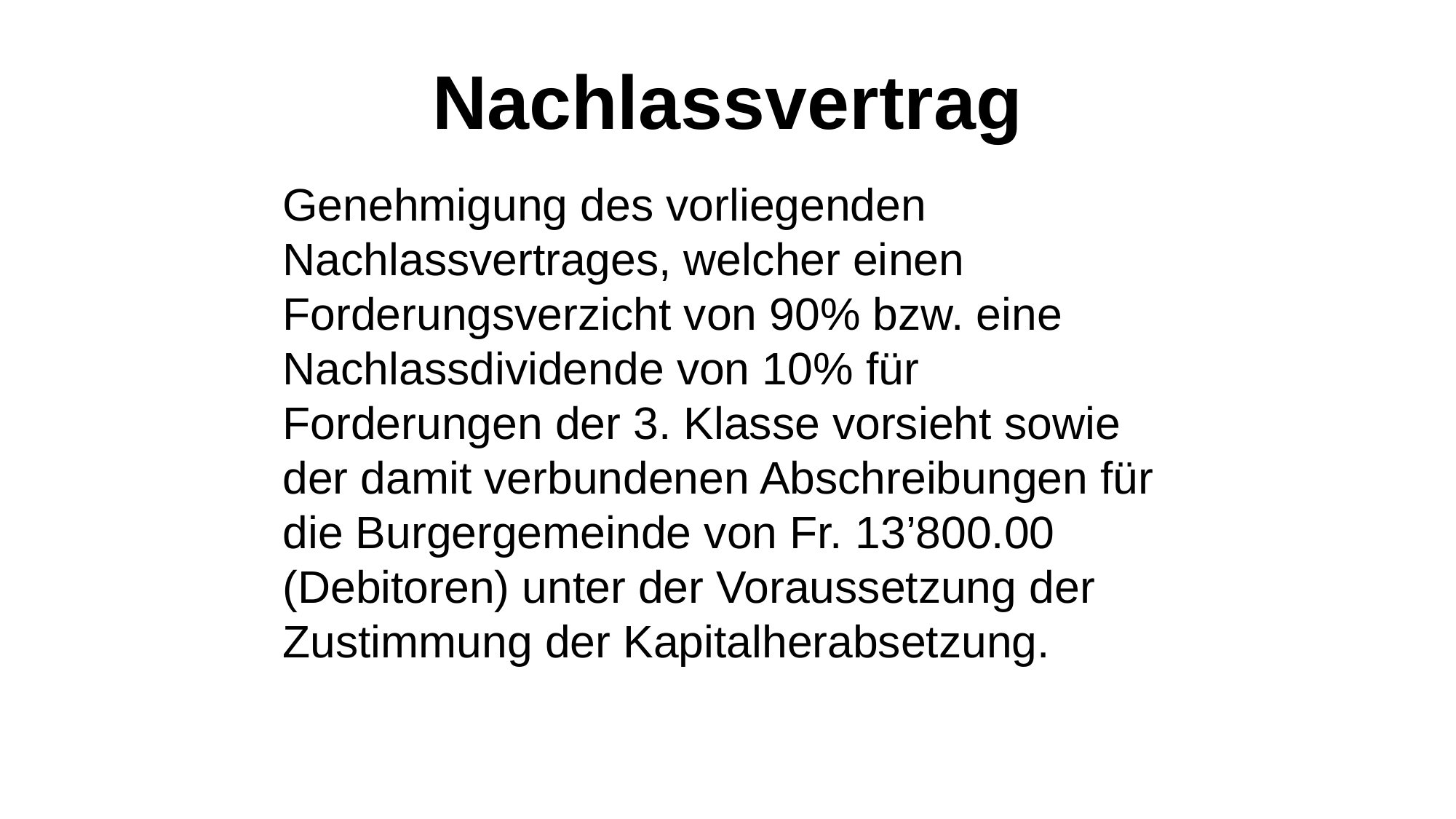

Nachlassvertrag
Genehmigung des vorliegenden Nachlassvertrages, welcher einen Forderungsverzicht von 90% bzw. eine Nachlassdividende von 10% für Forderungen der 3. Klasse vorsieht sowie der damit verbundenen Abschreibungen für die Burgergemeinde von Fr. 13’800.00 (Debitoren) unter der Voraussetzung der Zustimmung der Kapitalherabsetzung.